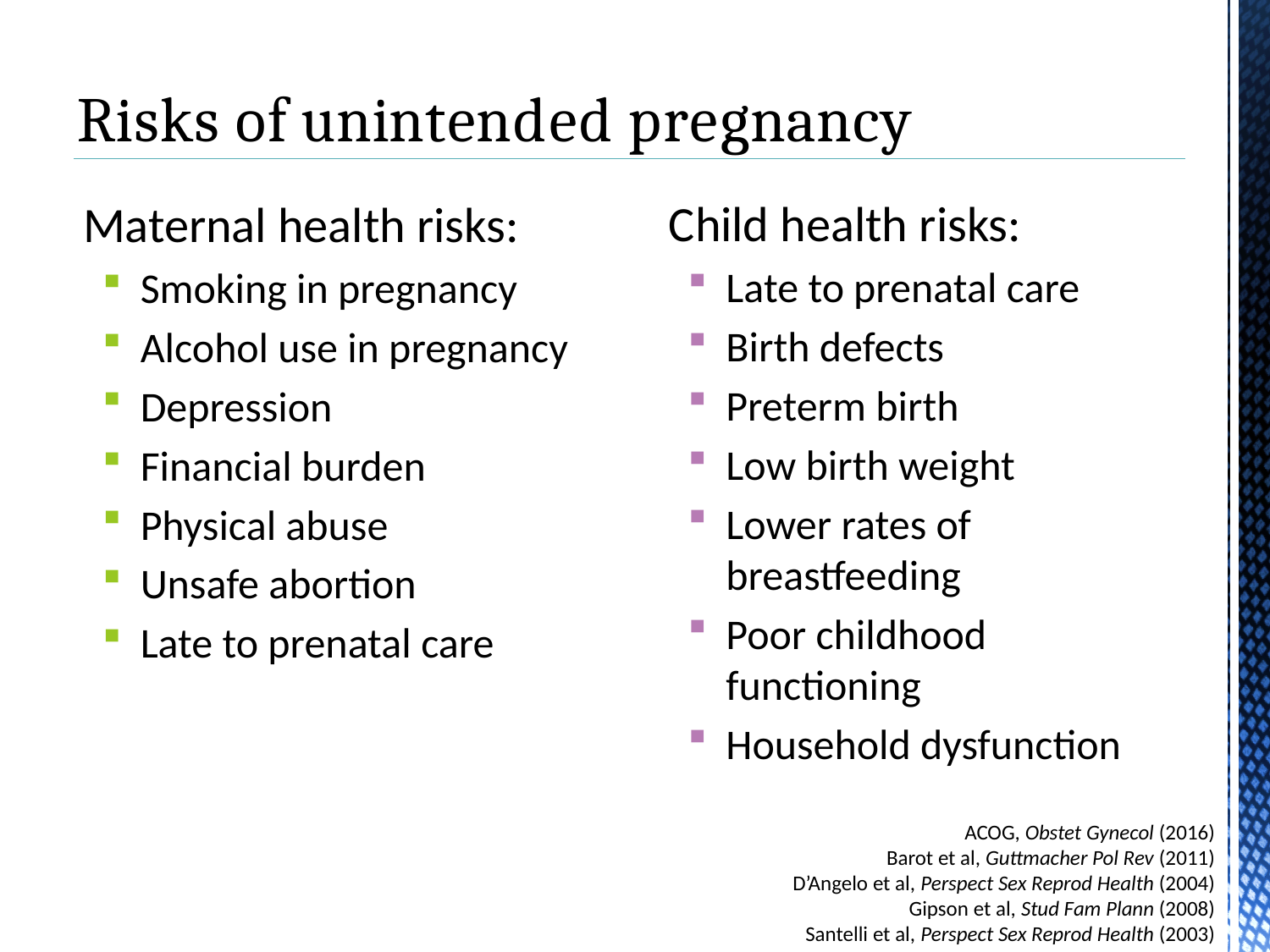

# Risks of unintended pregnancy
Child health risks:
Late to prenatal care
Birth defects
Preterm birth
Low birth weight
Lower rates of breastfeeding
Poor childhood functioning
Household dysfunction
Maternal health risks:
Smoking in pregnancy
Alcohol use in pregnancy
Depression
Financial burden
Physical abuse
Unsafe abortion
Late to prenatal care
ACOG, Obstet Gynecol (2016)
Barot et al, Guttmacher Pol Rev (2011)
D’Angelo et al, Perspect Sex Reprod Health (2004)
Gipson et al, Stud Fam Plann (2008)
Santelli et al, Perspect Sex Reprod Health (2003)